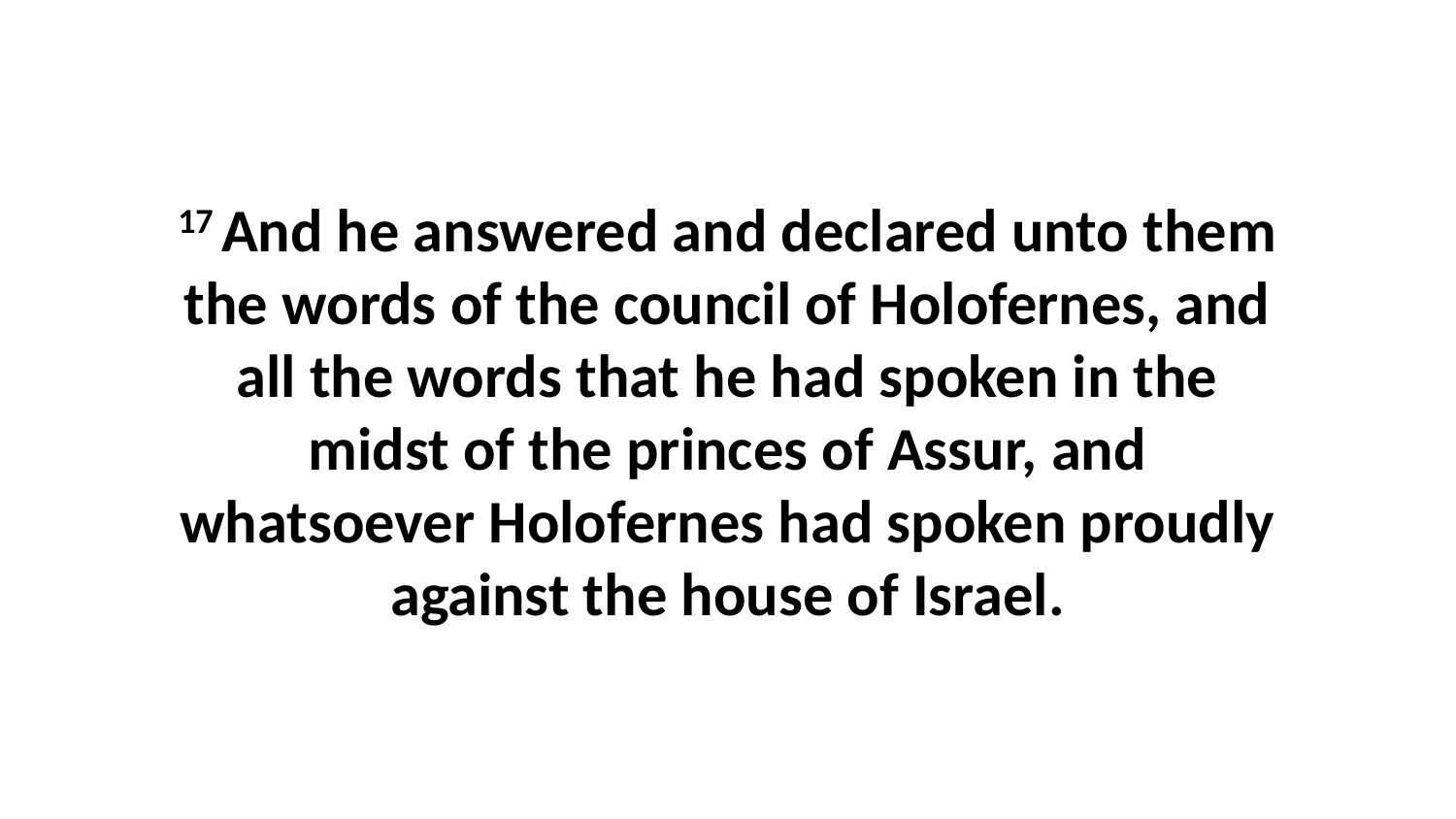

17 And he answered and declared unto them the words of the council of Holofernes, and all the words that he had spoken in the midst of the princes of Assur, and whatsoever Holofernes had spoken proudly against the house of Israel.